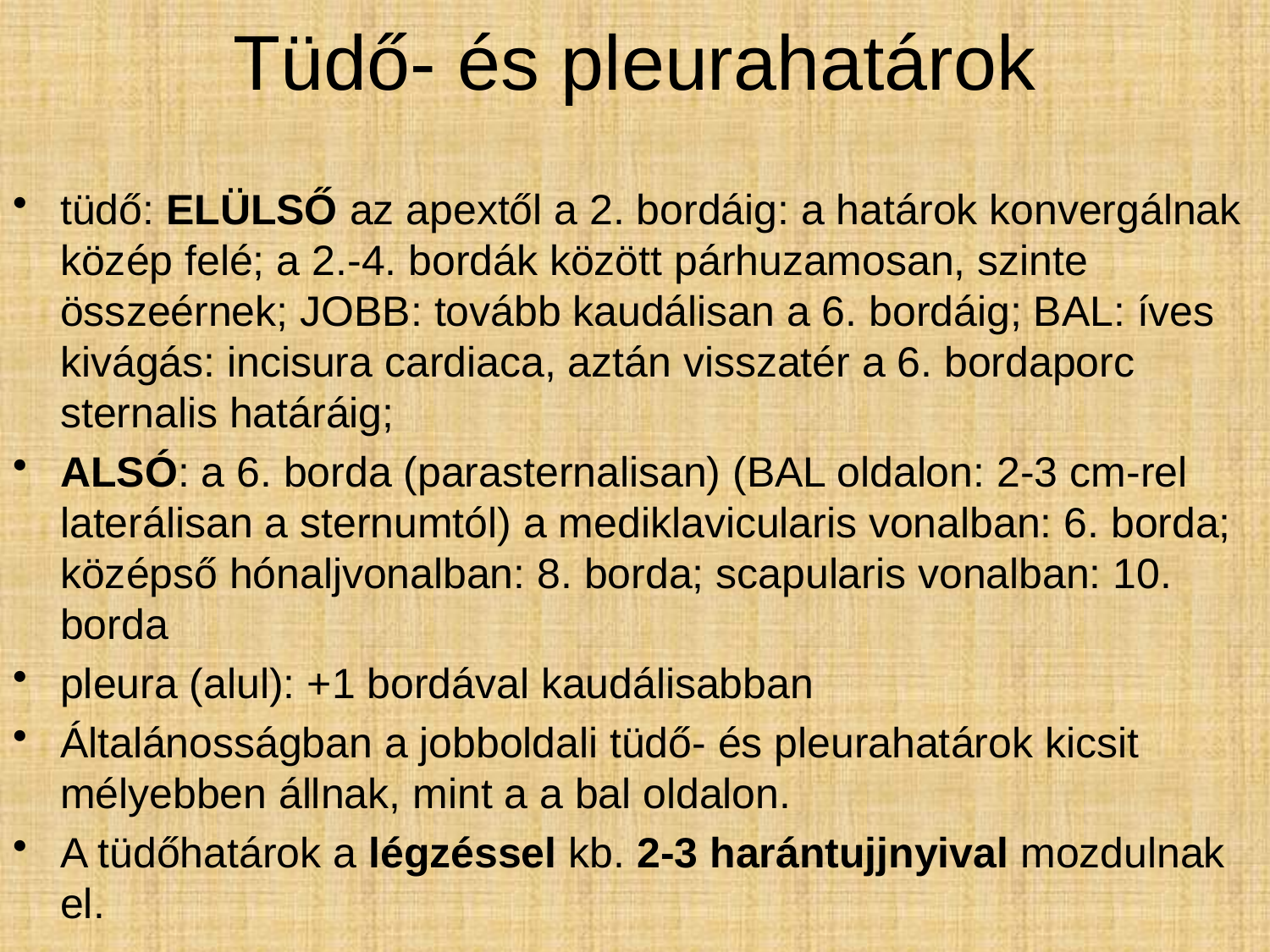

# Tüdő- és pleurahatárok
tüdő: ELÜLSŐ az apextől a 2. bordáig: a határok konvergálnak közép felé; a 2.-4. bordák között párhuzamosan, szinte összeérnek; JOBB: tovább kaudálisan a 6. bordáig; BAL: íves kivágás: incisura cardiaca, aztán visszatér a 6. bordaporc sternalis határáig;
ALSÓ: a 6. borda (parasternalisan) (BAL oldalon: 2-3 cm-rel laterálisan a sternumtól) a mediklavicularis vonalban: 6. borda; középső hónaljvonalban: 8. borda; scapularis vonalban: 10. borda
pleura (alul): +1 bordával kaudálisabban
Általánosságban a jobboldali tüdő- és pleurahatárok kicsit mélyebben állnak, mint a a bal oldalon.
A tüdőhatárok a légzéssel kb. 2-3 harántujjnyival mozdulnak el.